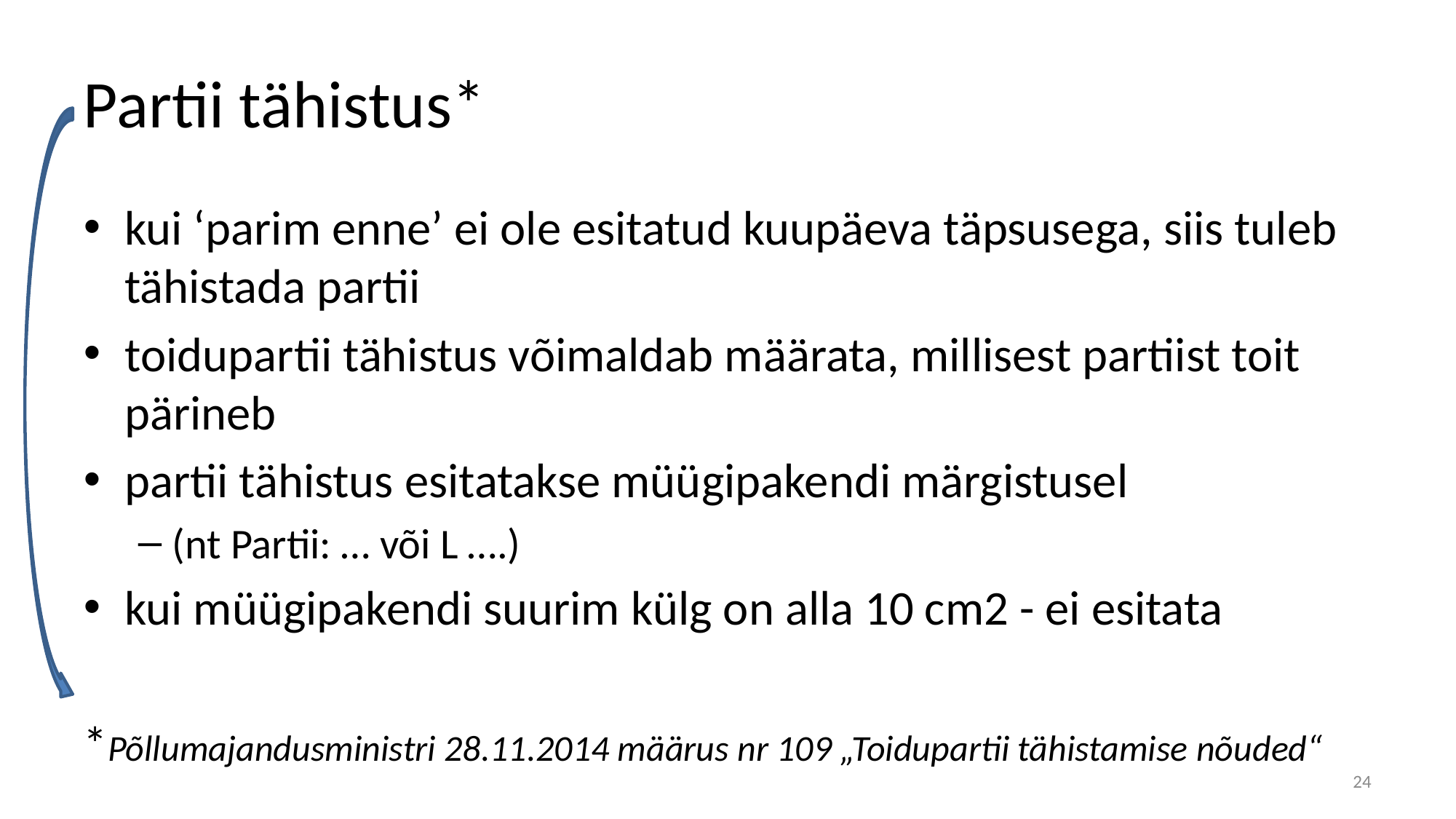

# Partii tähistus*

kui ‘parim enne’ ei ole esitatud kuupäeva täpsusega, siis tuleb tähistada partii
toidupartii tähistus võimaldab määrata, millisest partiist toit pärineb
partii tähistus esitatakse müügipakendi märgistusel
(nt Partii: … või L ….)
kui müügipakendi suurim külg on alla 10 cm2 - ei esitata

*Põllumajandusministri 28.11.2014 määrus nr 109 „Toidupartii tähistamise nõuded“

24